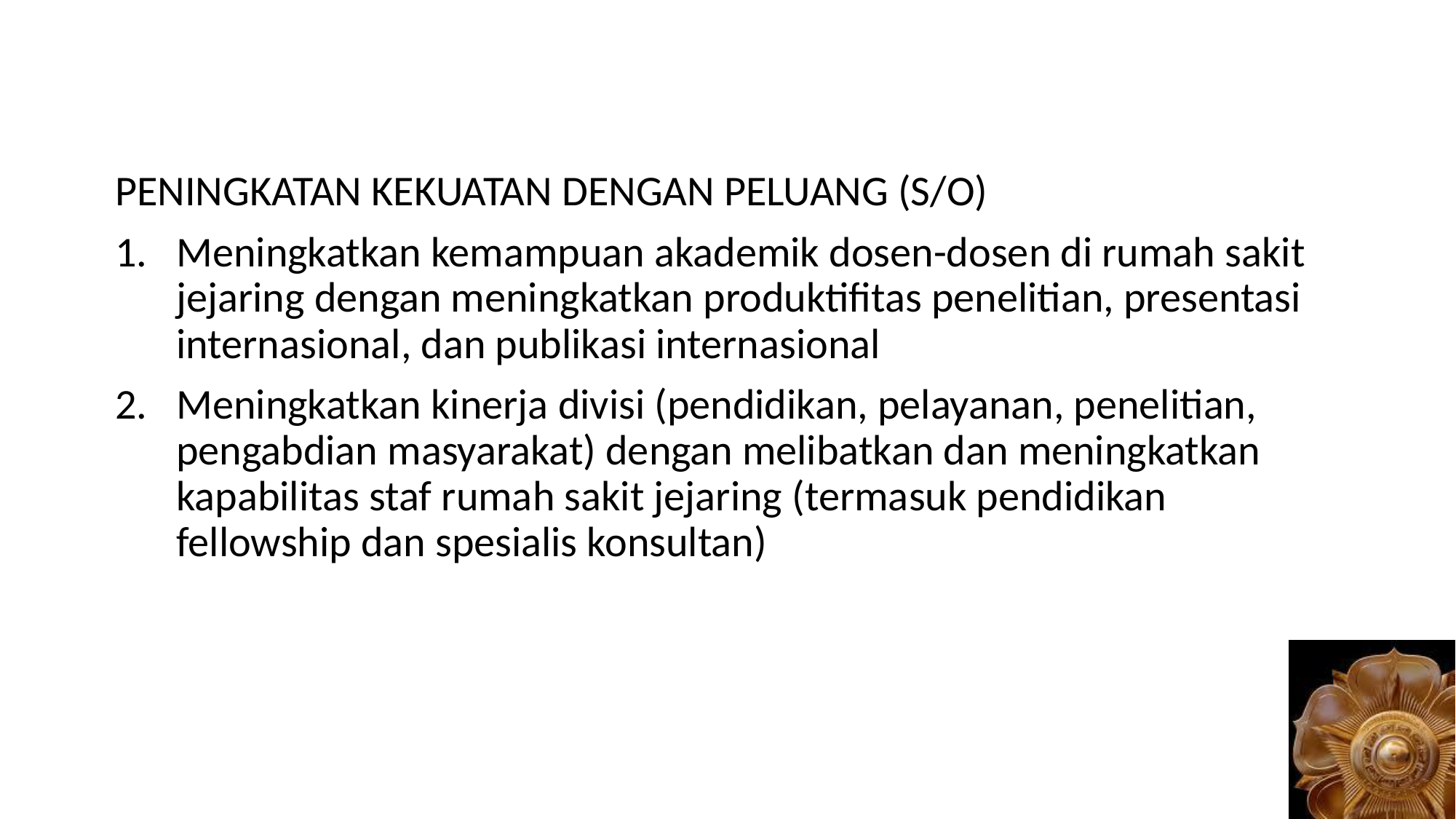

PENINGKATAN KEKUATAN DENGAN PELUANG (S/O)
Meningkatkan kemampuan akademik dosen-dosen di rumah sakit jejaring dengan meningkatkan produktifitas penelitian, presentasi internasional, dan publikasi internasional
Meningkatkan kinerja divisi (pendidikan, pelayanan, penelitian, pengabdian masyarakat) dengan melibatkan dan meningkatkan kapabilitas staf rumah sakit jejaring (termasuk pendidikan fellowship dan spesialis konsultan)